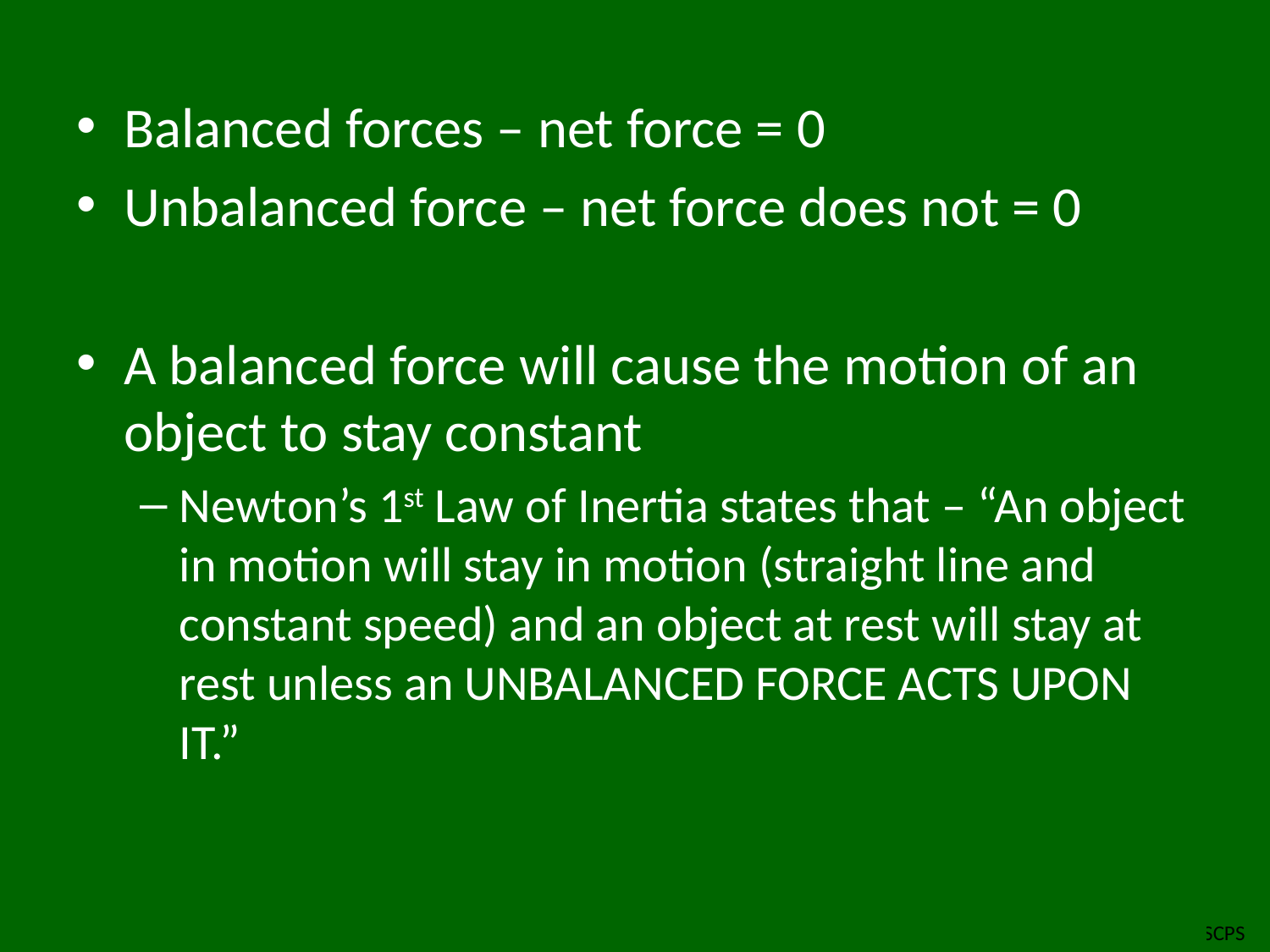

Balanced forces – net force = 0
Unbalanced force – net force does not = 0

A balanced force will cause the motion of an object to stay constant
Newton’s 1st Law of Inertia states that – “An object in motion will stay in motion (straight line and constant speed) and an object at rest will stay at rest unless an UNBALANCED FORCE ACTS UPON IT.”